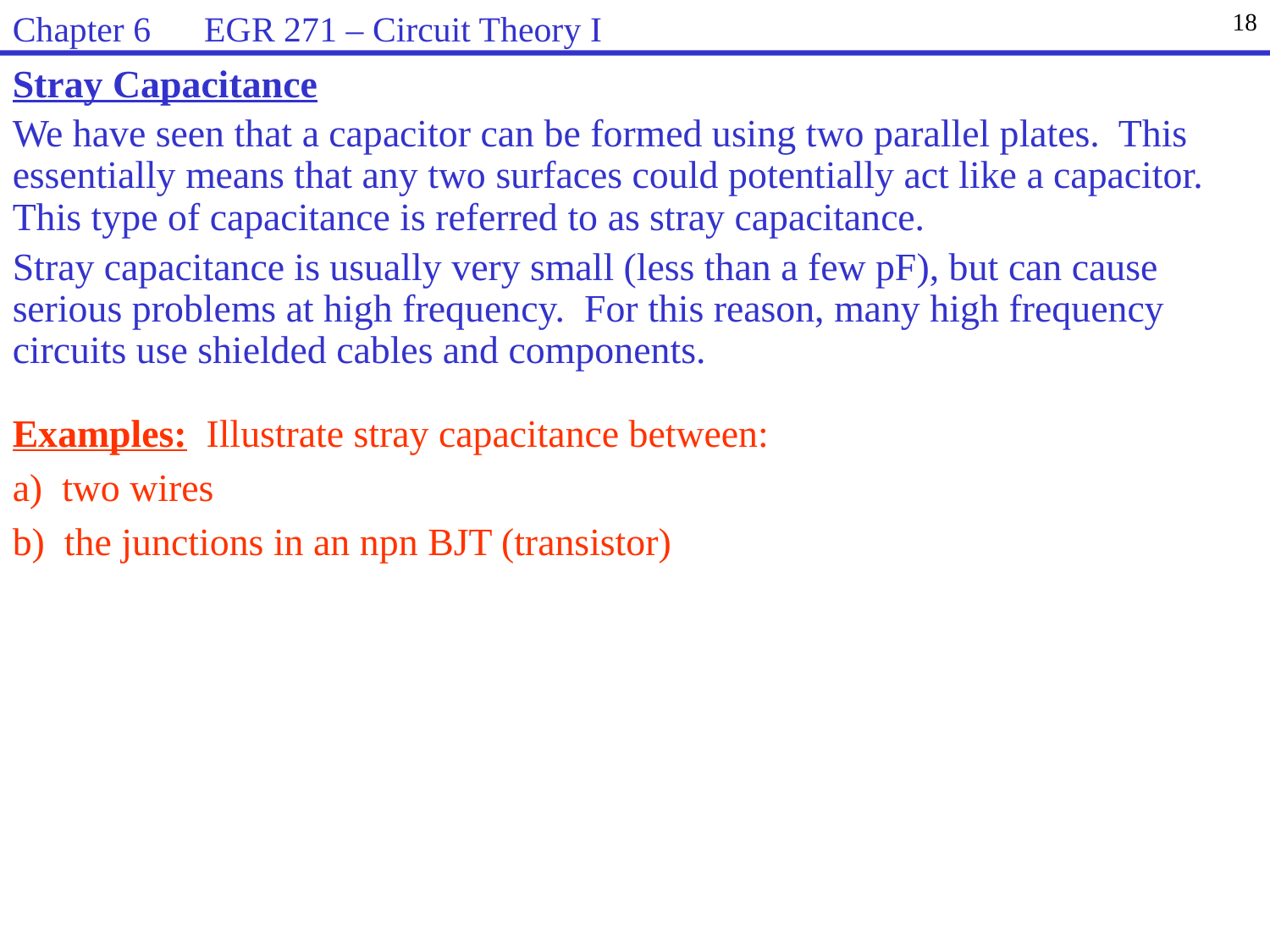

Chapter 6      EGR 271 – Circuit Theory I
18
Stray Capacitance
We have seen that a capacitor can be formed using two parallel plates.  This essentially means that any two surfaces could potentially act like a capacitor.  This type of capacitance is referred to as stray capacitance.
Stray capacitance is usually very small (less than a few pF), but can cause serious problems at high frequency.  For this reason, many high frequency circuits use shielded cables and components.

Examples:  Illustrate stray capacitance between:
a)  two wires
b)  the junctions in an npn BJT (transistor)